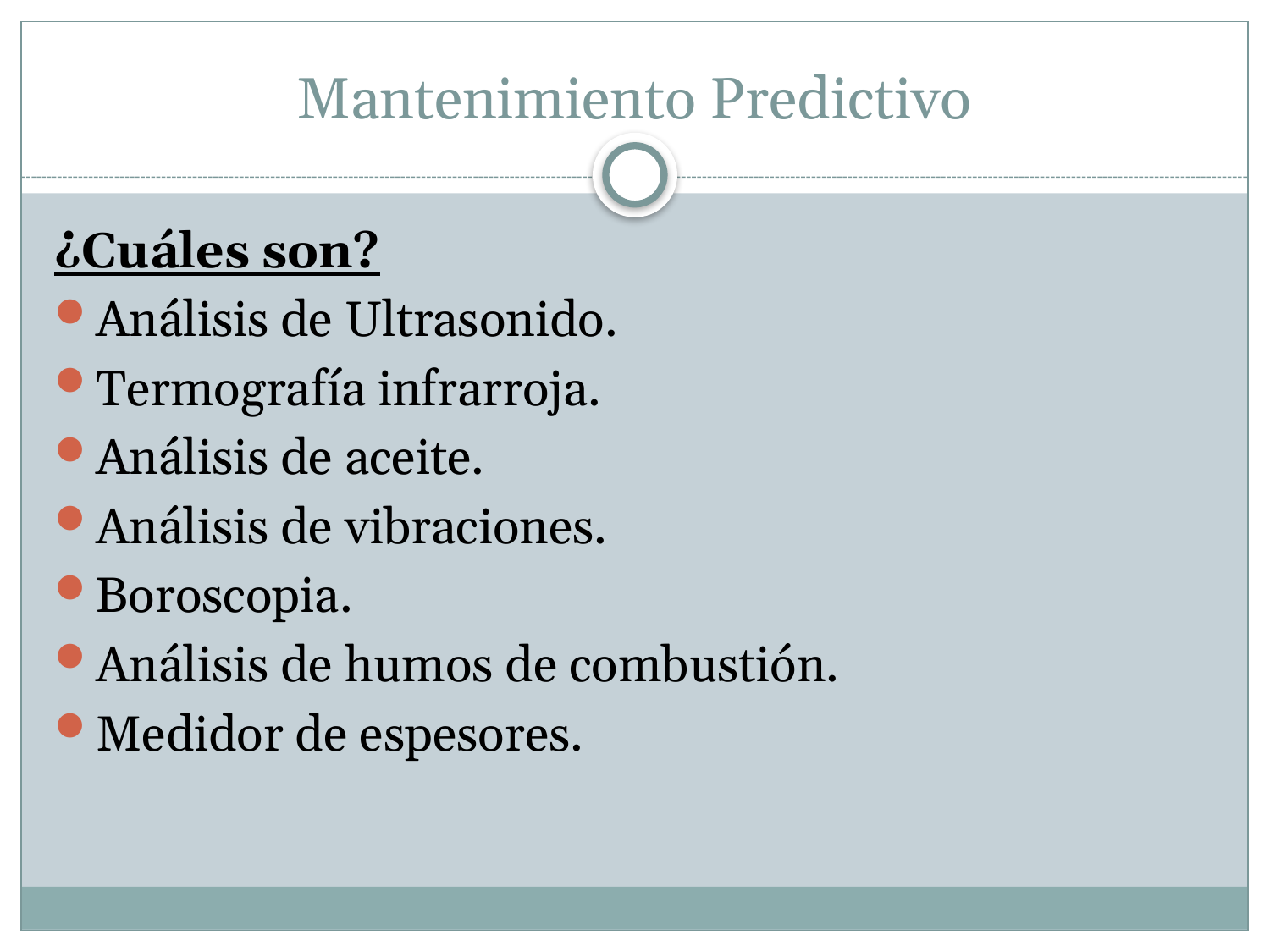

# Mantenimiento Predictivo
¿Cuáles son?
Análisis de Ultrasonido.
Termografía infrarroja.
Análisis de aceite.
Análisis de vibraciones.
Boroscopia.
Análisis de humos de combustión.
Medidor de espesores.